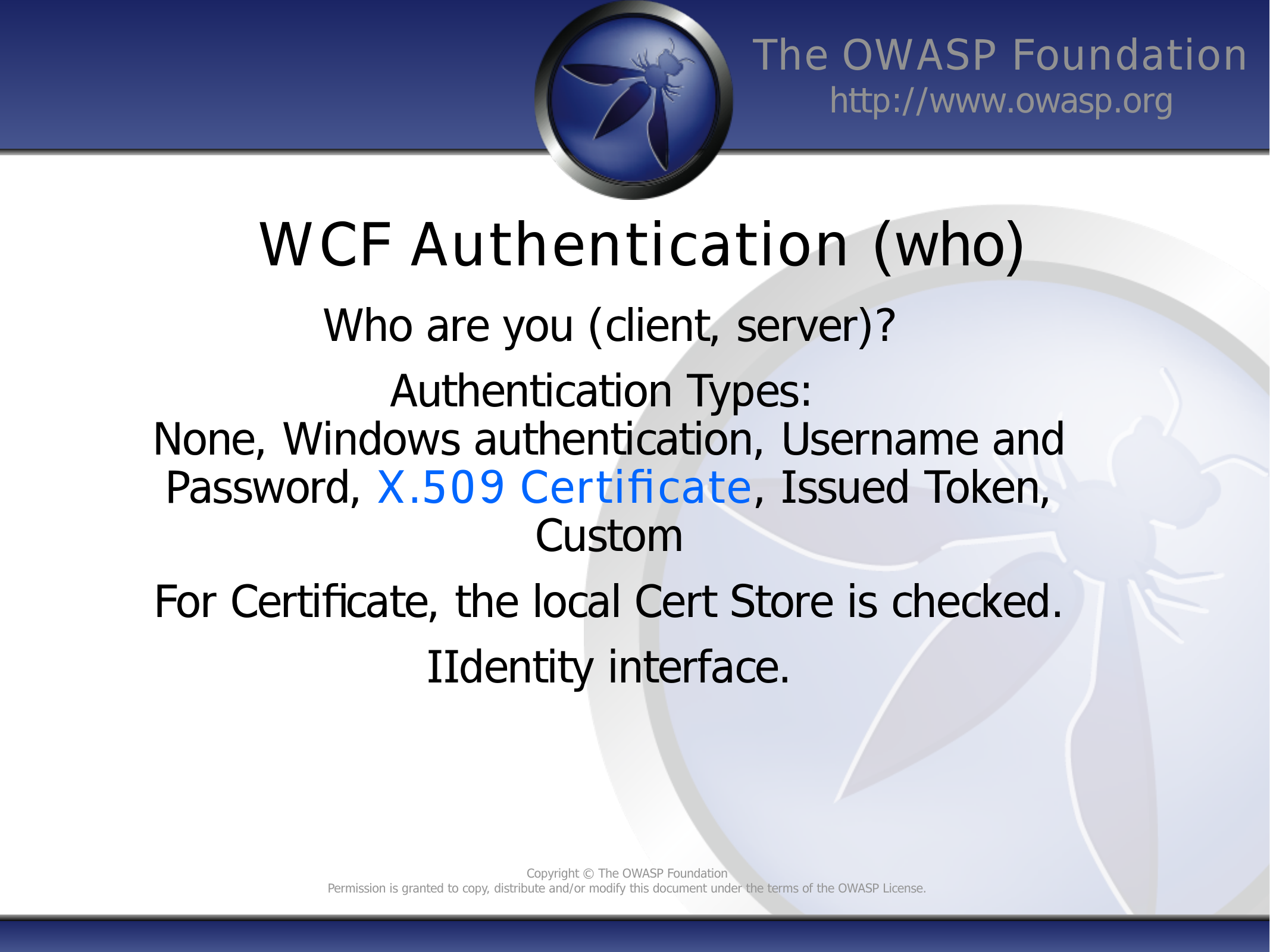

# WCF Authentication (who)
Who are you (client, server)?
Authentication Types:
None, Windows authentication, Username and Password, X.509 Certificate, Issued Token, Custom
For Certificate, the local Cert Store is checked.
IIdentity interface.